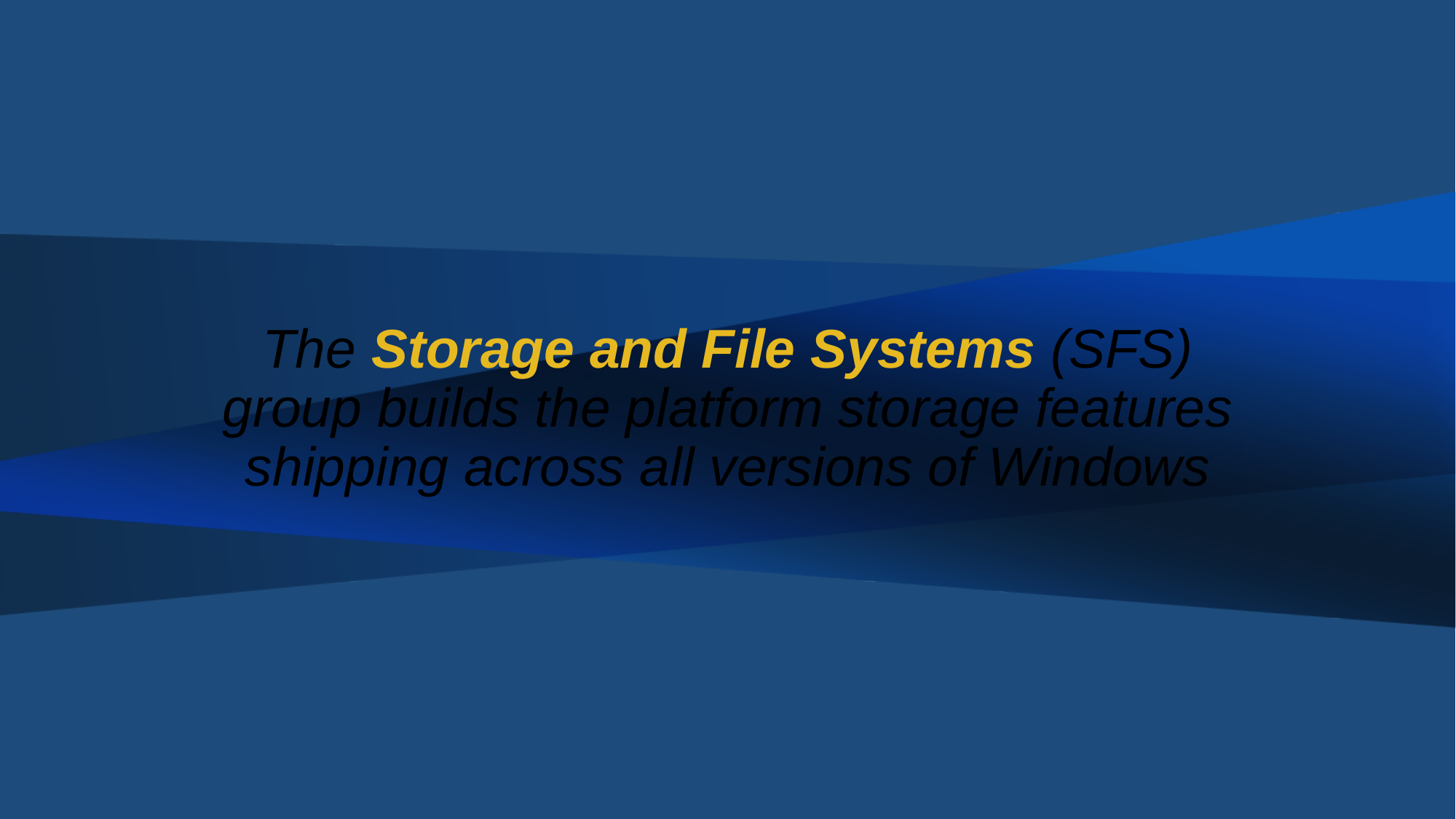

The Storage and File Systems (SFS) group builds the platform storage features shipping across all versions of Windows